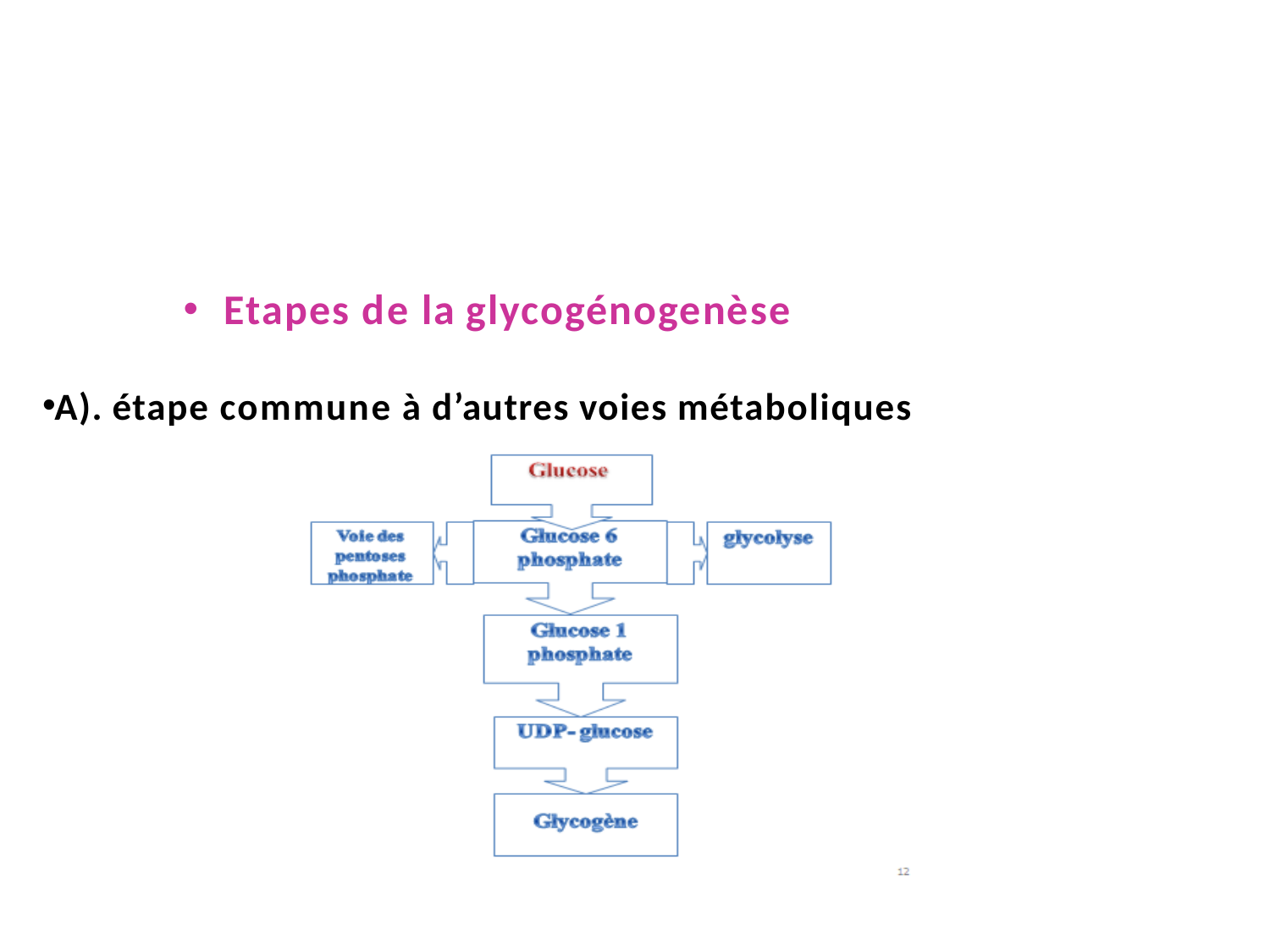

#

Etapes de la glycogénogenèse

A). étape commune à d’autres voies métaboliques